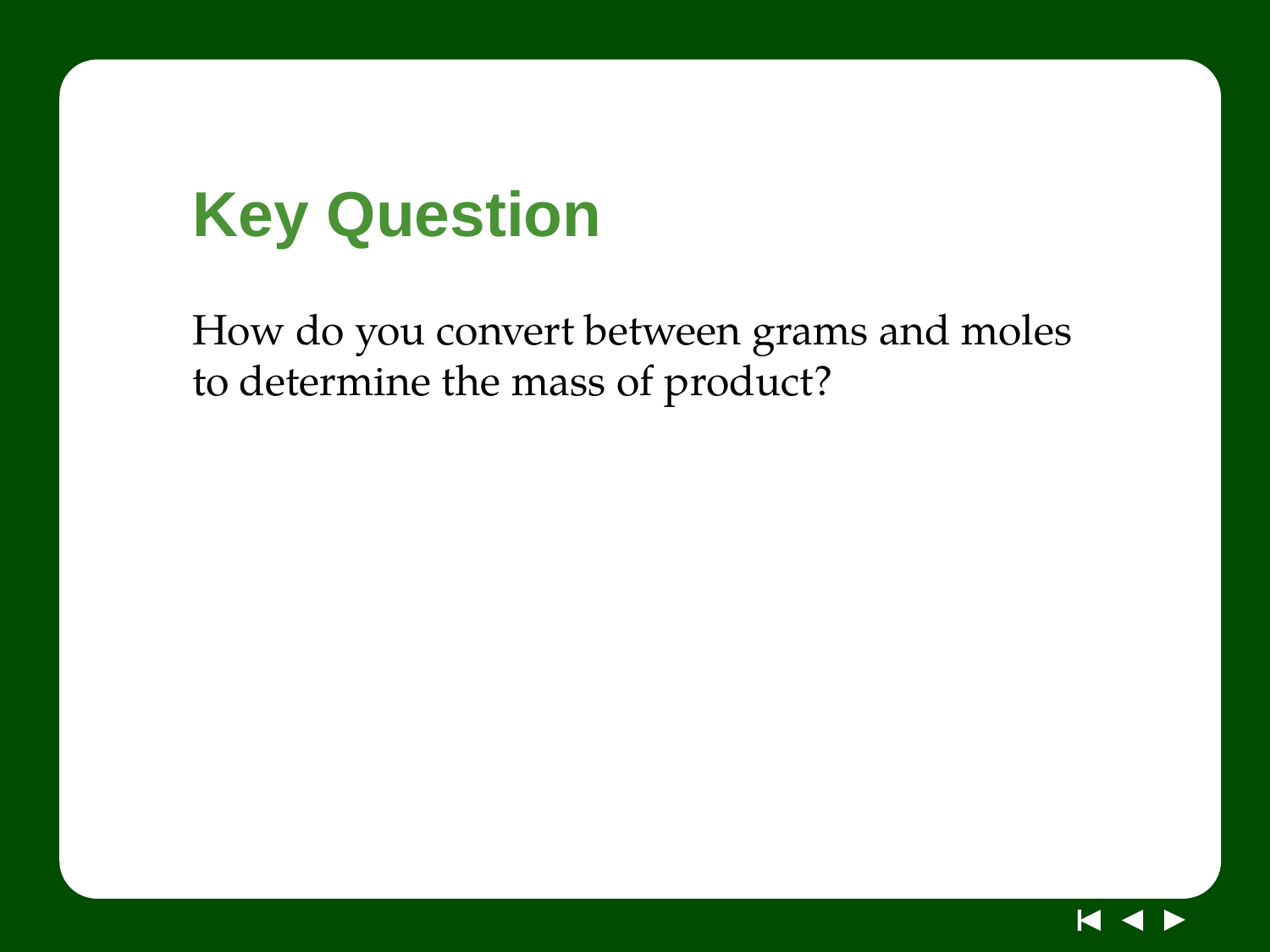

# Key Question
How do you convert between grams and moles to determine the mass of product?